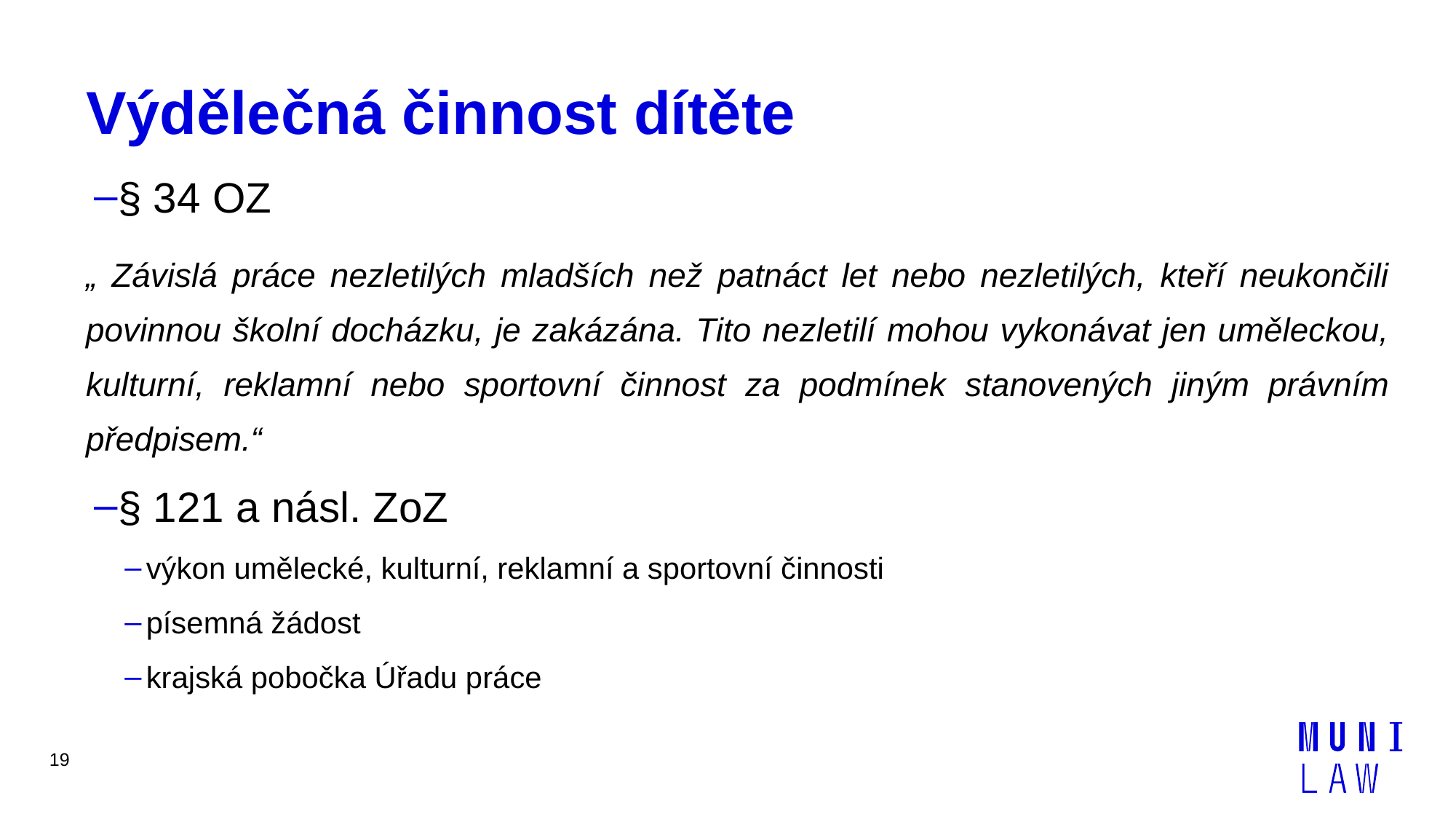

# Výdělečná činnost dítěte
§ 34 OZ
„ Závislá práce nezletilých mladších než patnáct let nebo nezletilých, kteří neukončili povinnou školní docházku, je zakázána. Tito nezletilí mohou vykonávat jen uměleckou, kulturní, reklamní nebo sportovní činnost za podmínek stanovených jiným právním předpisem.“
§ 121 a násl. ZoZ
výkon umělecké, kulturní, reklamní a sportovní činnosti
písemná žádost
krajská pobočka Úřadu práce

19